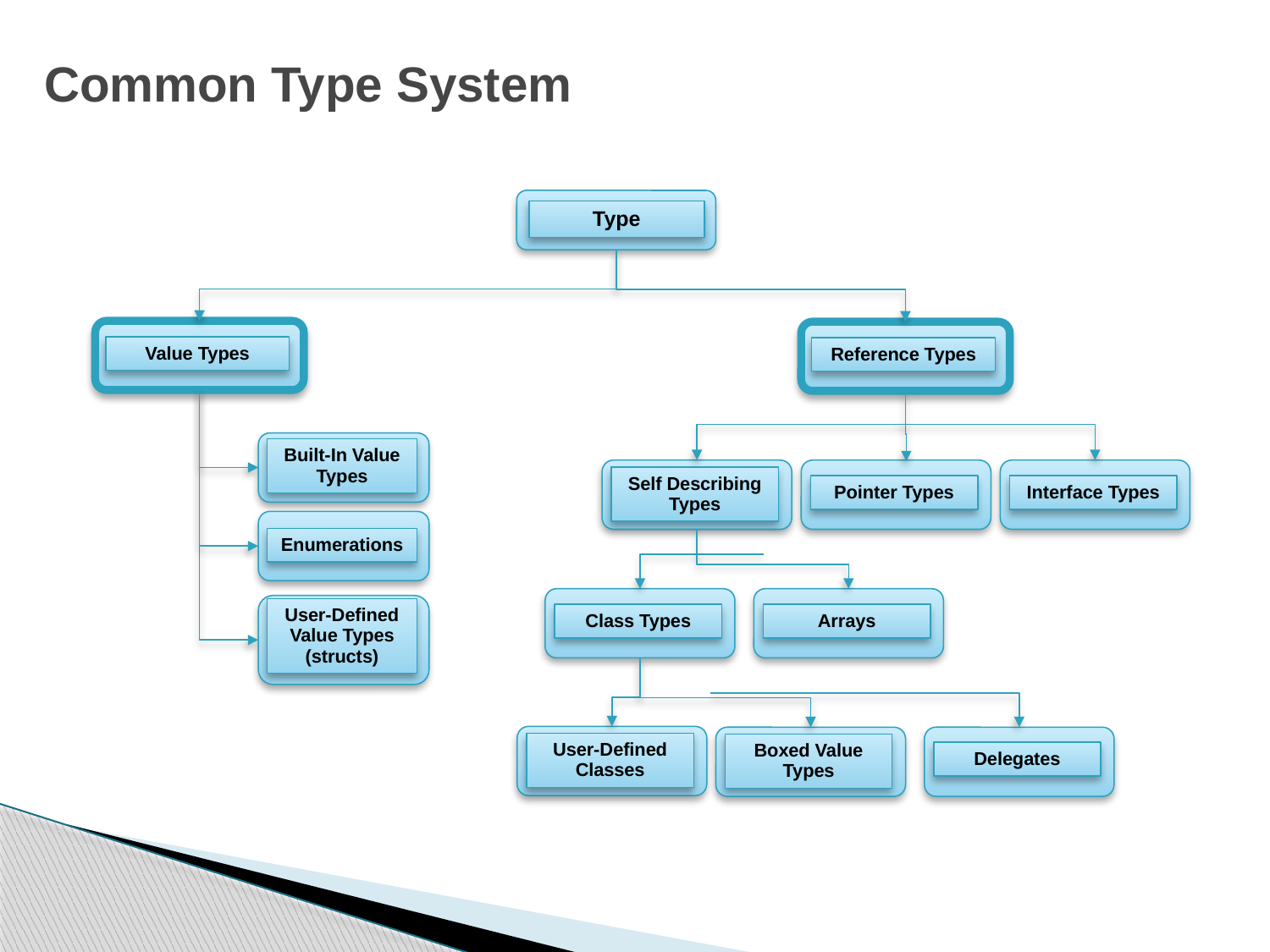

# Common Type System

Type

Value Types

Reference Types

Built-In Value
Types

Self Describing Types

Pointer Types

Interface Types

Enumerations

Class Types

Arrays

User-Defined Value Types (structs)

User-Defined Classes

Boxed Value Types

Delegates